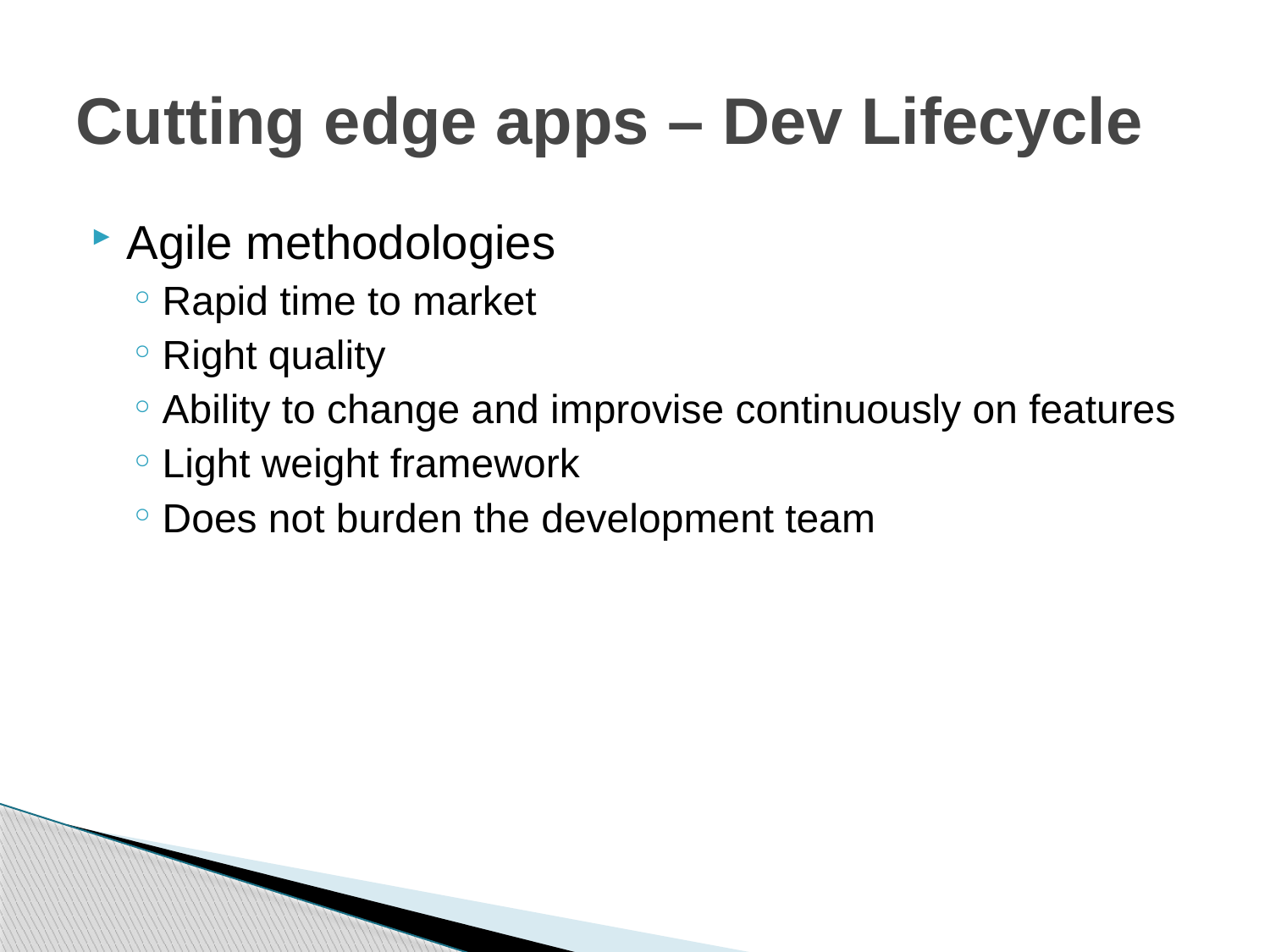

# Cutting edge apps – Dev Lifecycle
Agile methodologies
Rapid time to market
Right quality
Ability to change and improvise continuously on features
Light weight framework
Does not burden the development team